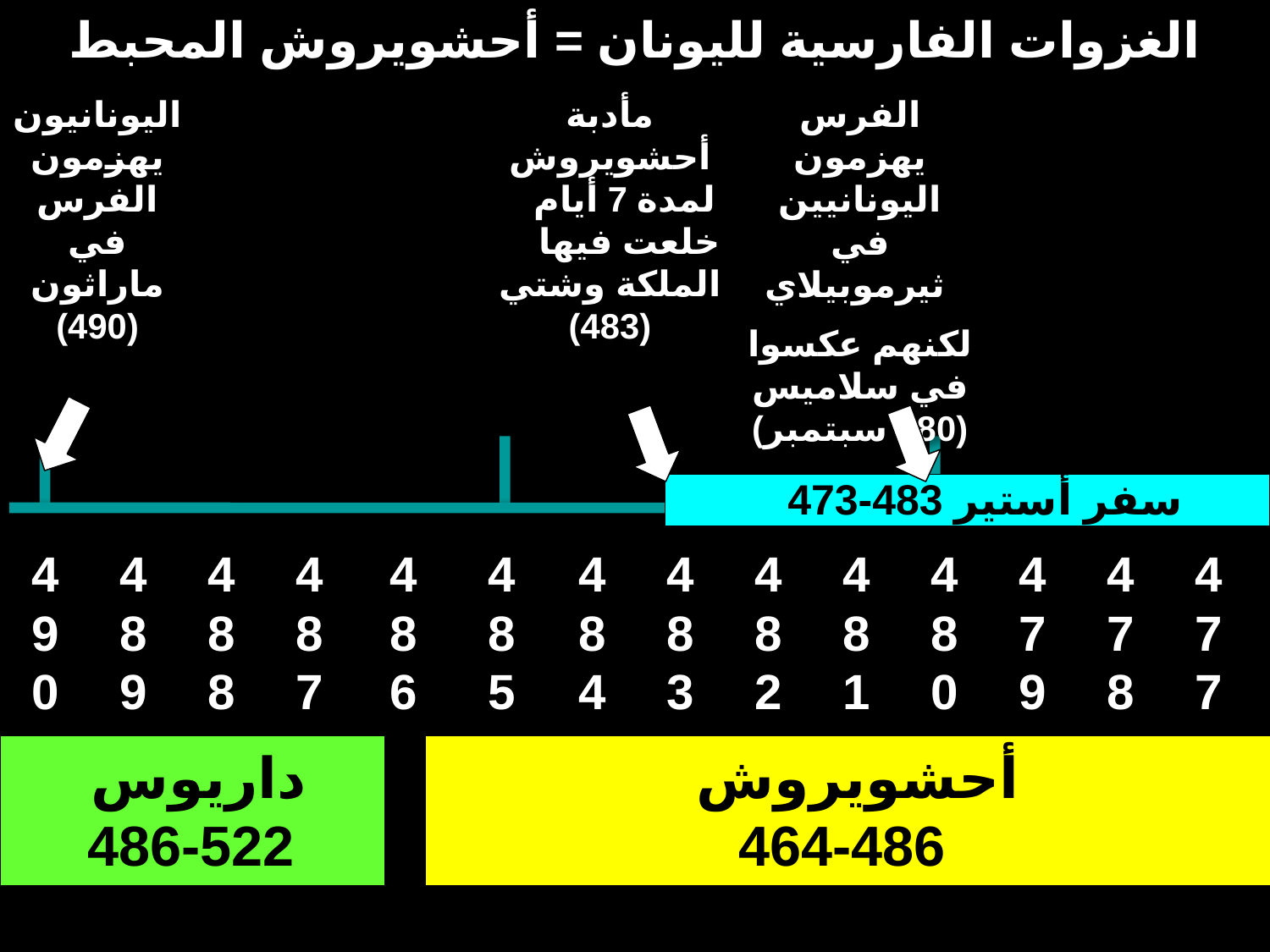

الغزوات الفارسية لليونان = أحشويروش المحبط

اليونانيون يهزمون الفرس في ماراثون (490)
مأدبة أحشويروش لمدة 7 أيام    خلعت فيها     الملكة وشتي (483)
الفرس يهزمون اليونانيين في ثيرموبيلاي
لكنهم عكسوا في سلاميس (480 سبتمبر)

سفر أستير 483-473

490
489
488
487
486
485
484
483
482
481
480
479
478
477

داريوس
522-486

أحشويروش
486-464